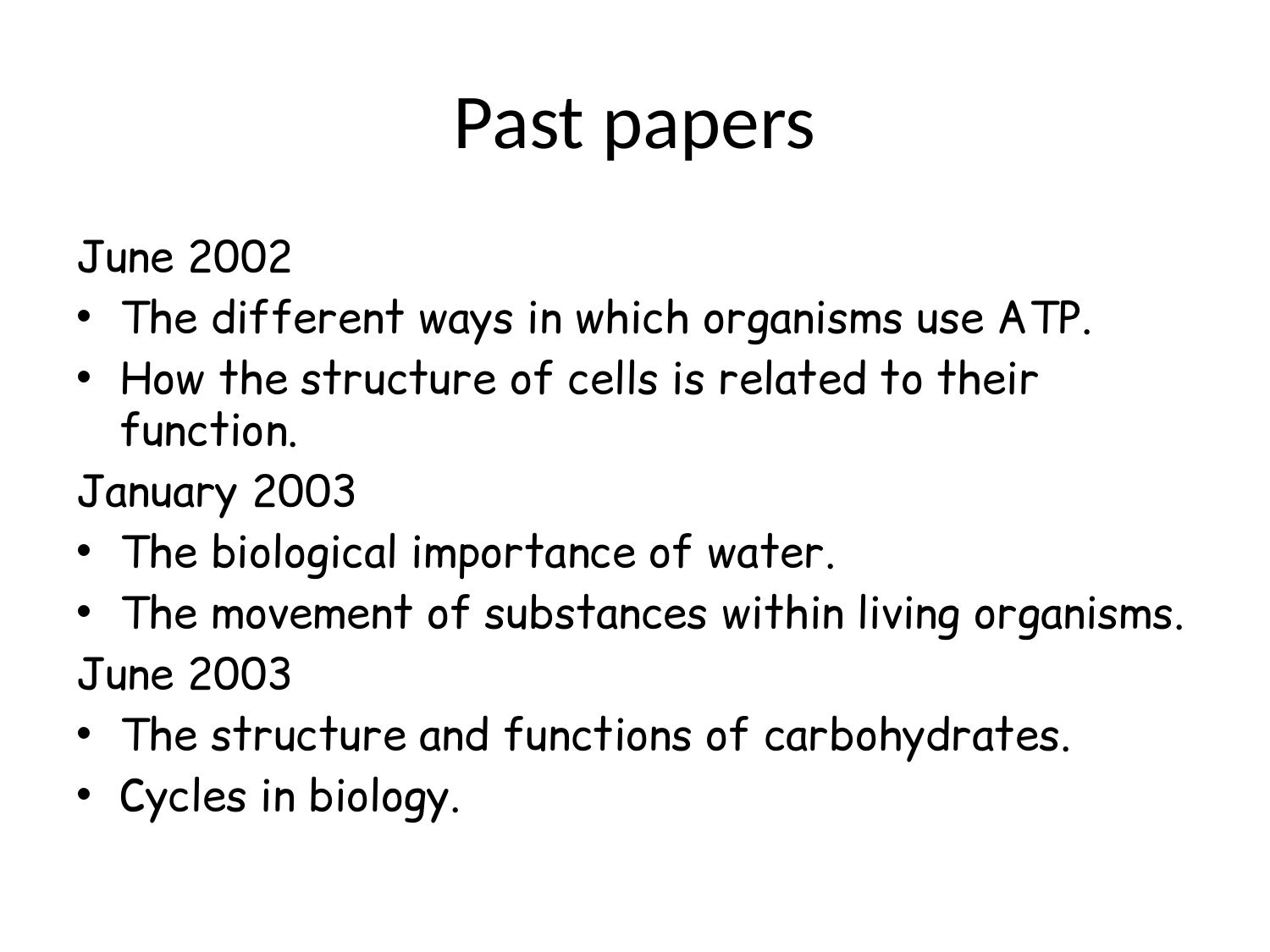

# Past papers
June 2002
The different ways in which organisms use ATP.
How the structure of cells is related to their function.
January 2003
The biological importance of water.
The movement of substances within living organisms.
June 2003
The structure and functions of carbohydrates.
Cycles in biology.